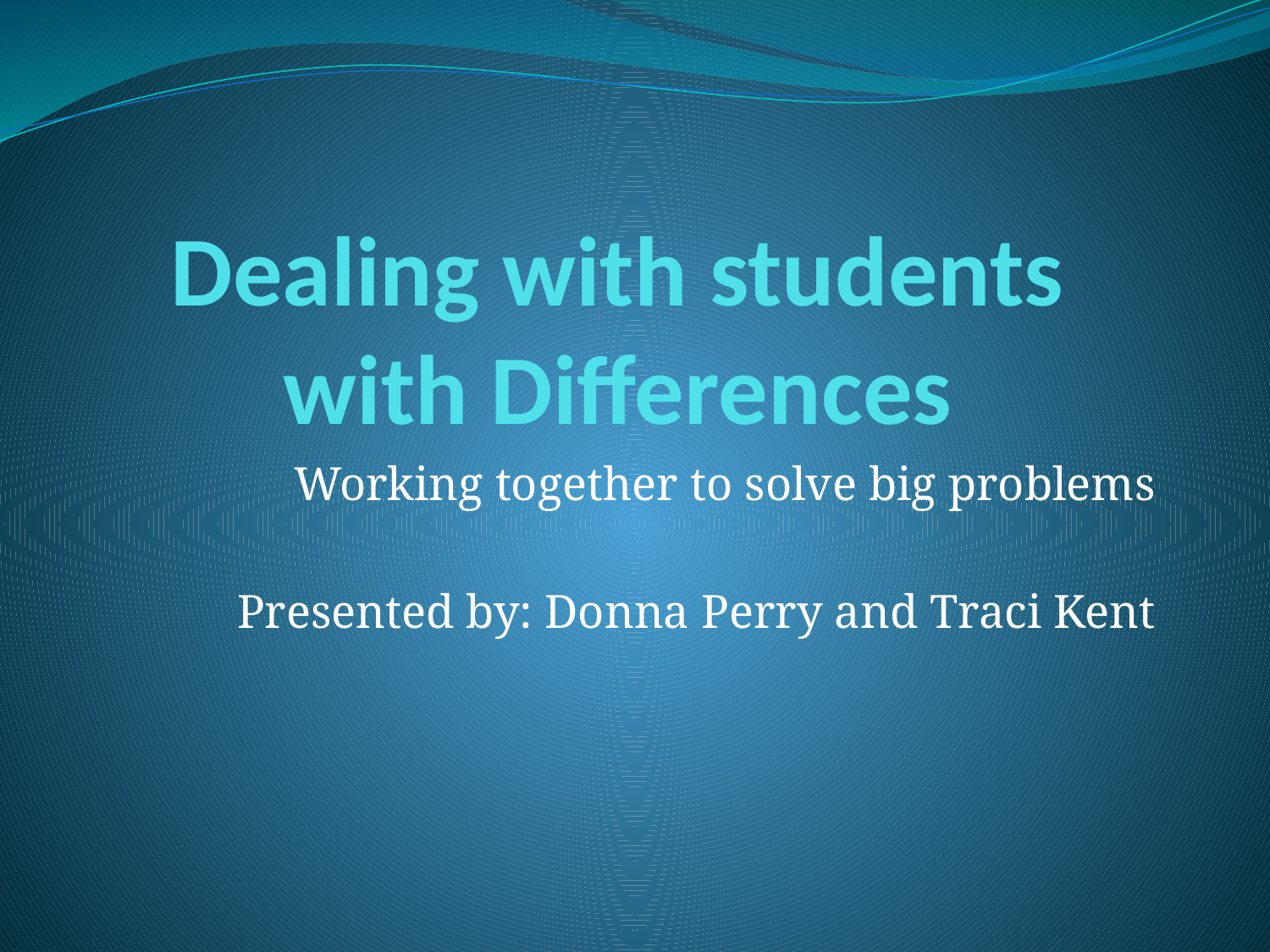

# Dealing with students with Differences
Working together to solve big problems

Presented by: Donna Perry and Traci Kent